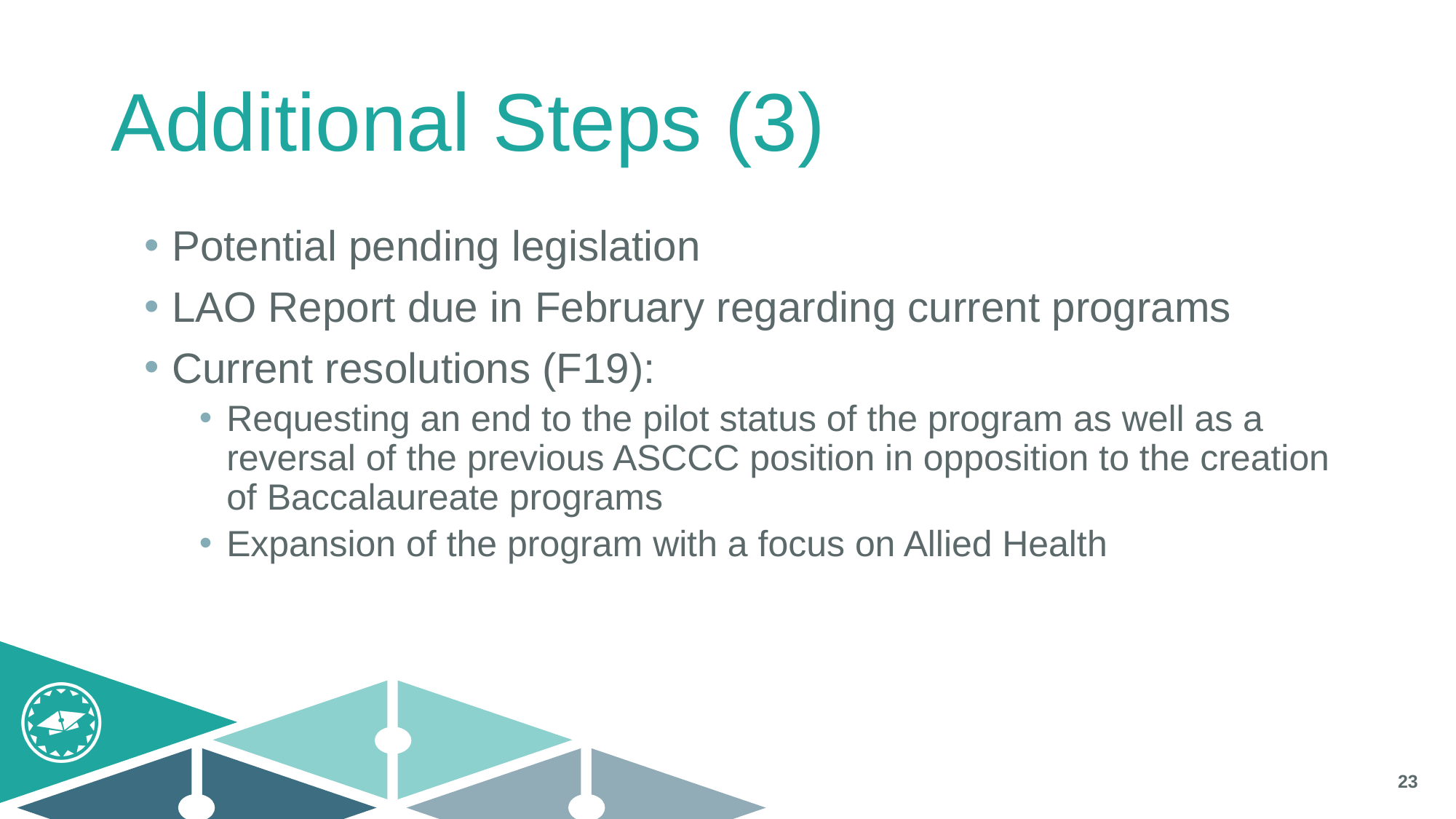

# Additional Steps (3)
Potential pending legislation
LAO Report due in February regarding current programs
Current resolutions (F19):
Requesting an end to the pilot status of the program as well as a reversal of the previous ASCCC position in opposition to the creation of Baccalaureate programs
Expansion of the program with a focus on Allied Health

23